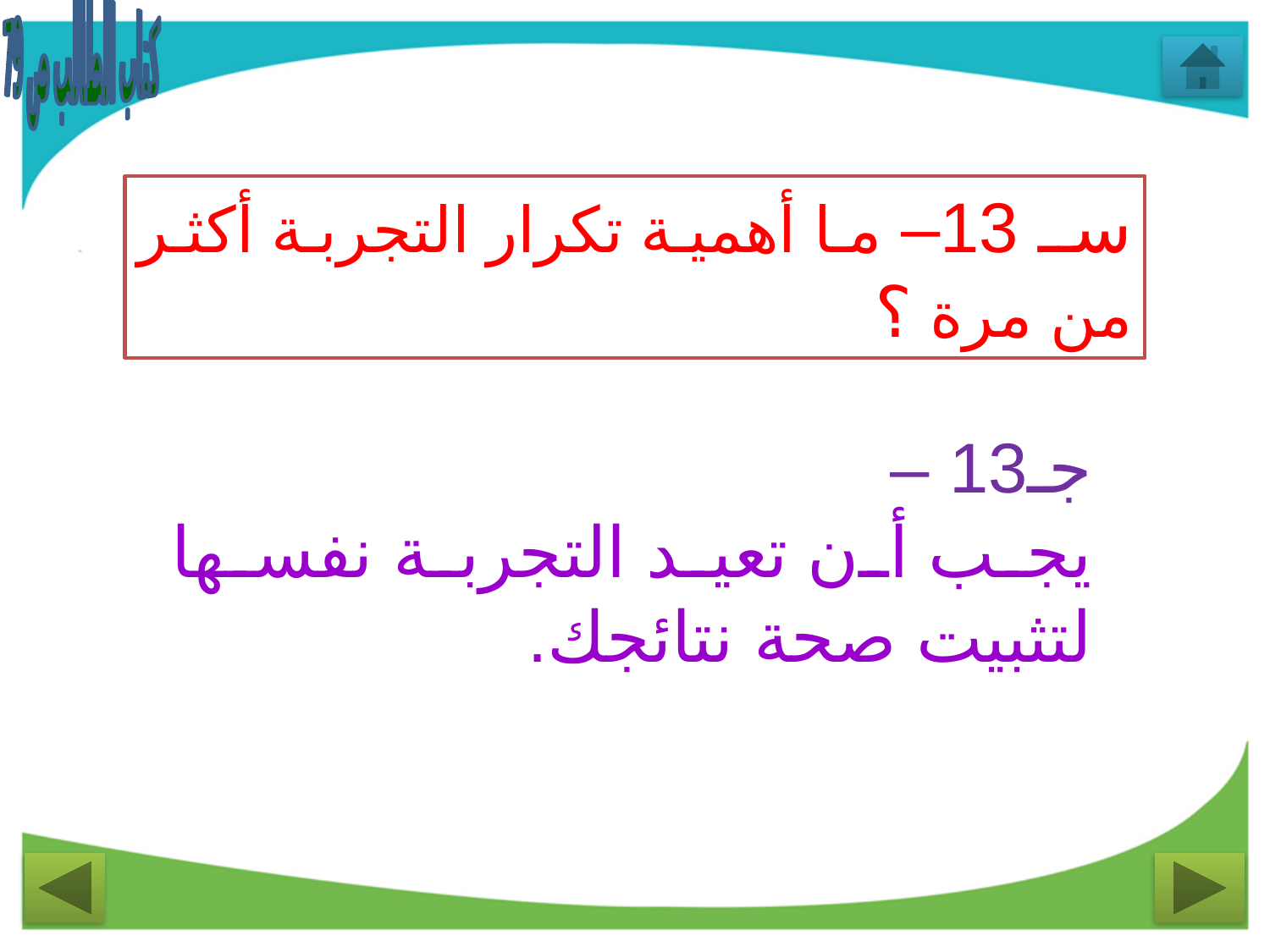

كتاب الطالب ص 79

سـ 13– ما أهمية تكرار التجربة أكثر من مرة ؟
جـ13 –
يجب أن تعيد التجربة نفسها لتثبيت صحة نتائجك.